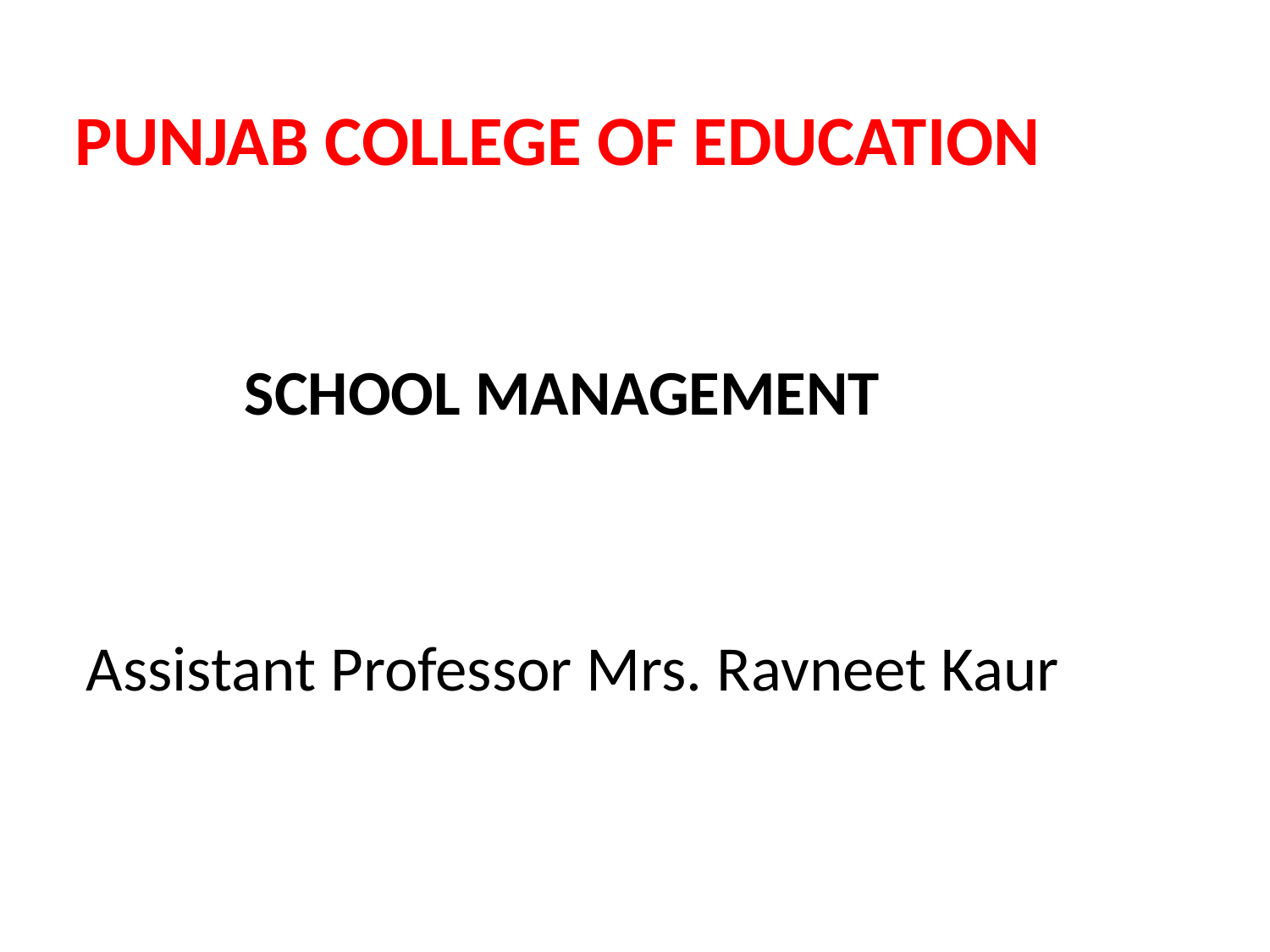

PUNJAB COLLEGE OF EDUCATION
SCHOOL MANAGEMENT
Assistant Professor Mrs. Ravneet Kaur